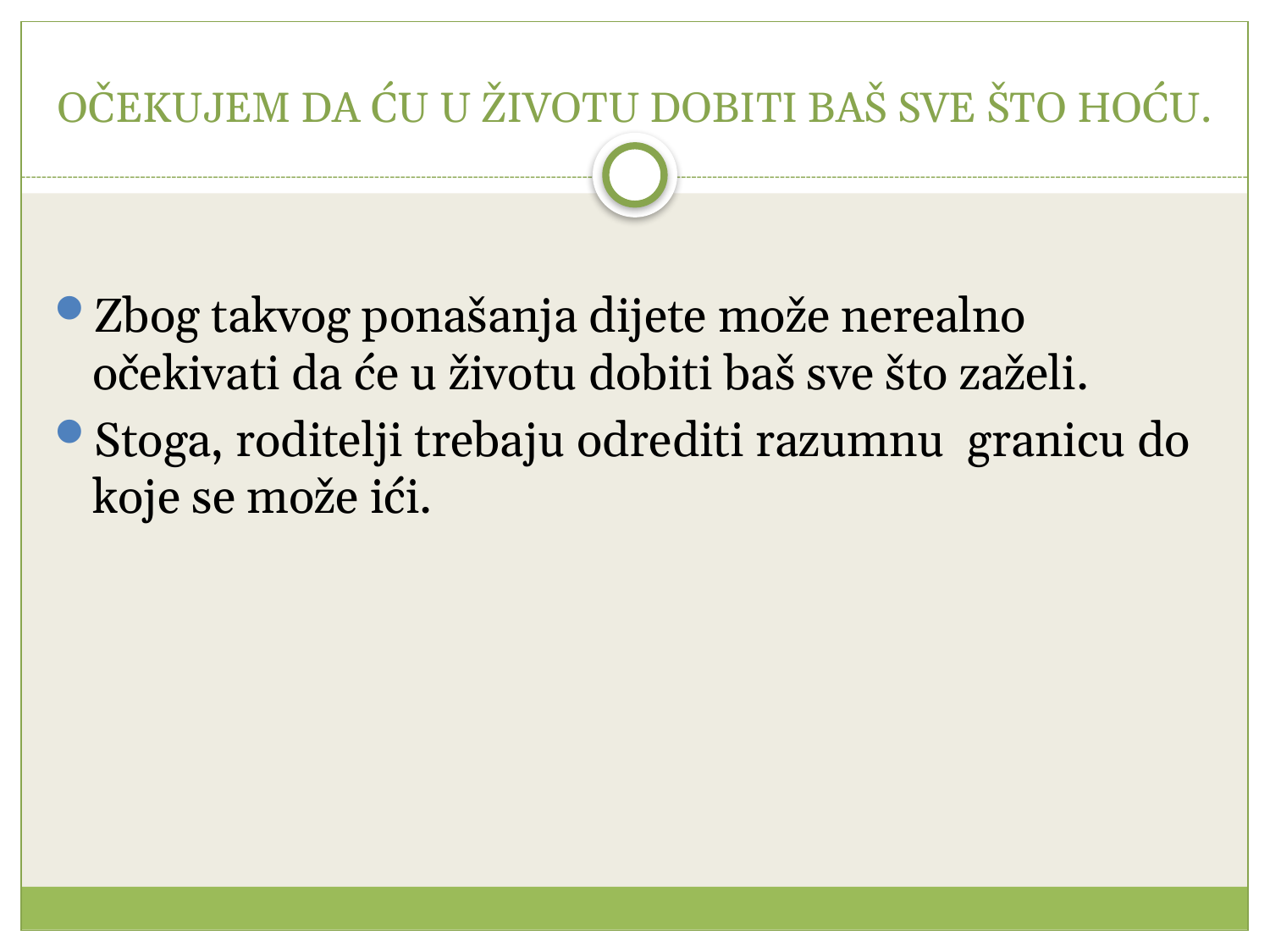

# OČEKUJEM DA ĆU U ŽIVOTU DOBITI BAŠ SVE ŠTO HOĆU.

Zbog takvog ponašanja dijete može nerealno očekivati da će u životu dobiti baš sve što zaželi.
Stoga, roditelji trebaju odrediti razumnu  granicu do koje se može ići.